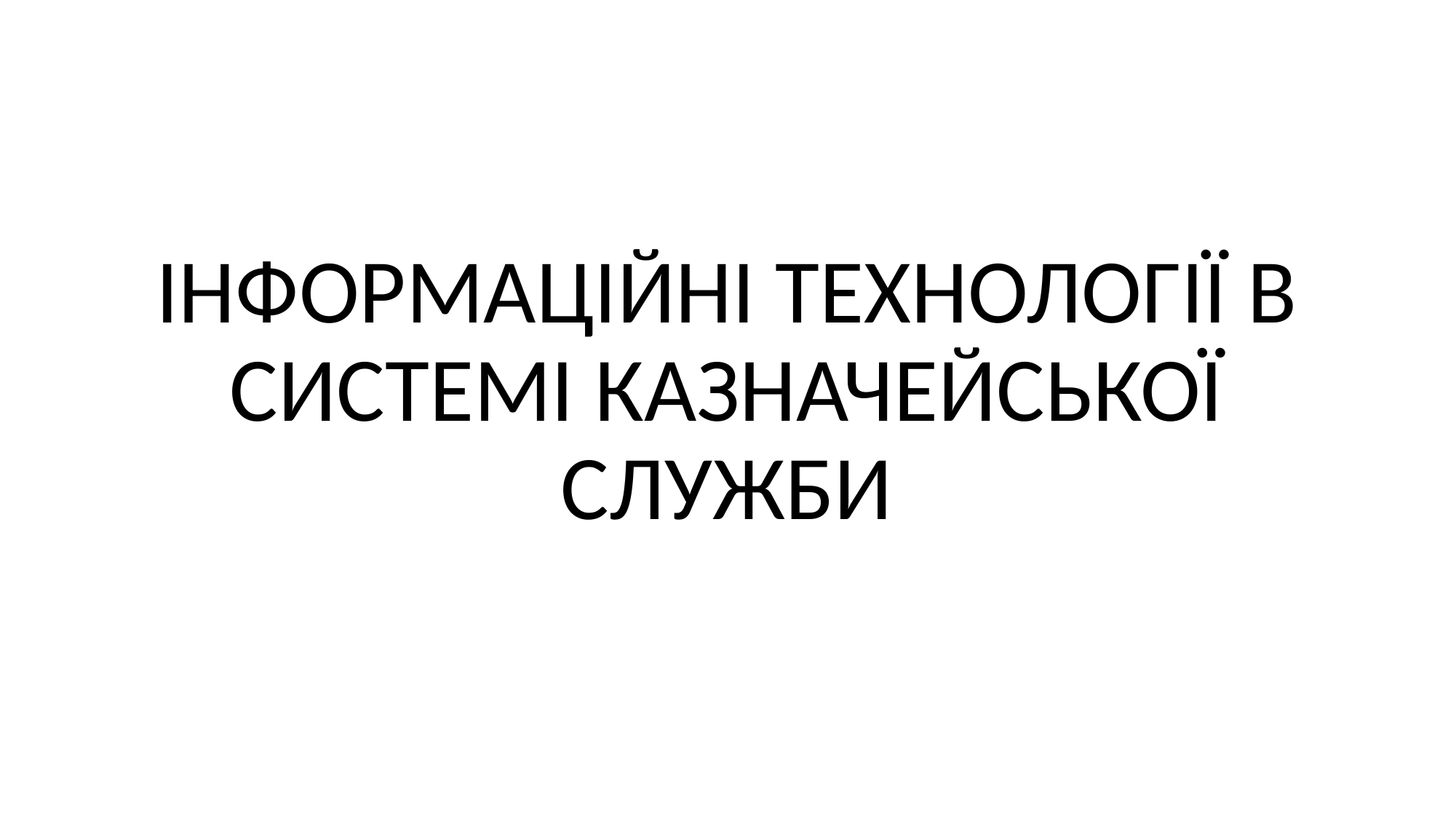

# ІНФОРМАЦІЙНІ ТЕХНОЛОГІЇ В СИСТЕМІ КАЗНАЧЕЙСЬКОЇ СЛУЖБИ